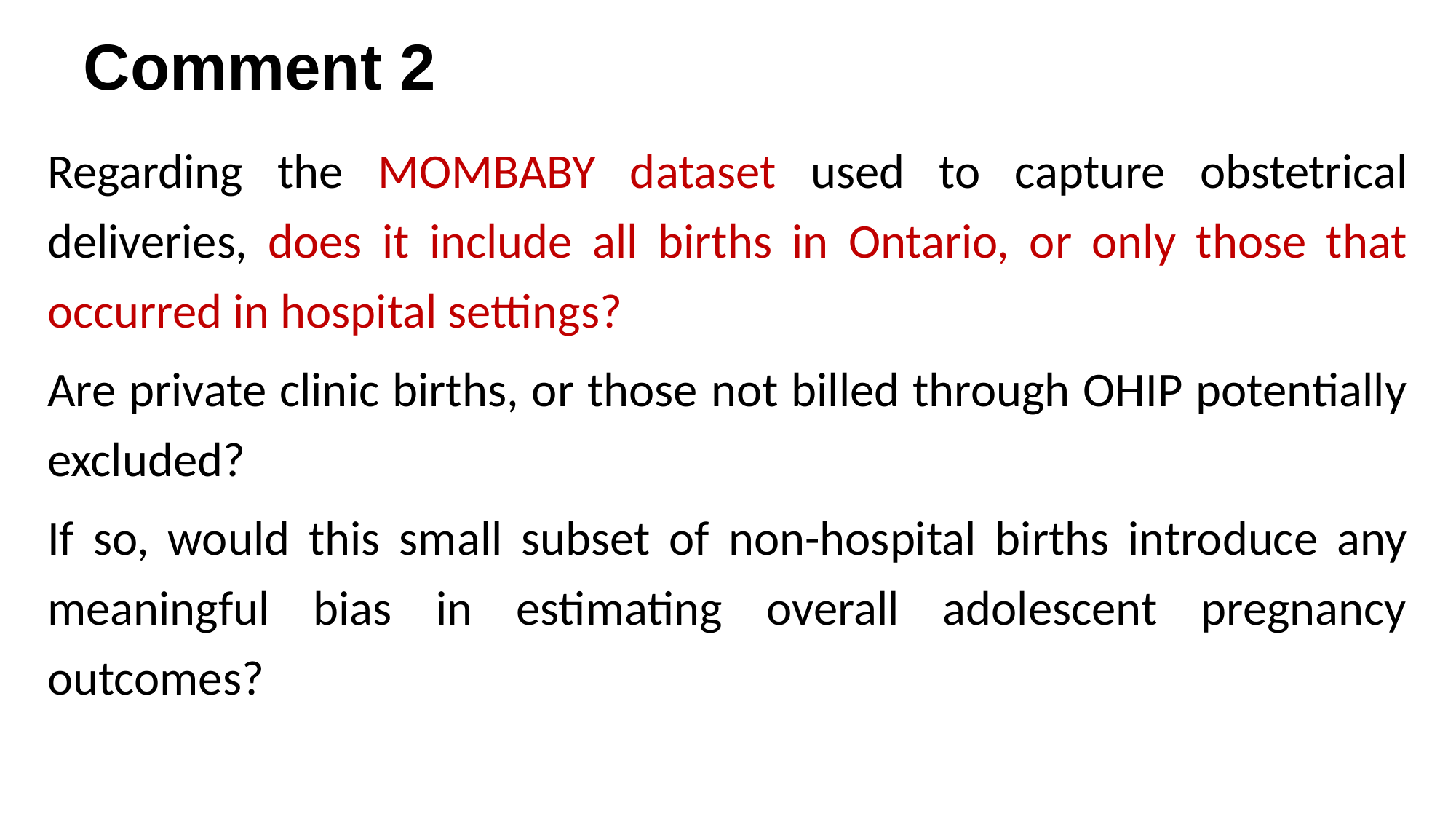

# Comment 2
Regarding the MOMBABY dataset used to capture obstetrical deliveries, does it include all births in Ontario, or only those that occurred in hospital settings?

Are private clinic births, or those not billed through OHIP potentially excluded?

If so, would this small subset of non-hospital births introduce any meaningful bias in estimating overall adolescent pregnancy outcomes?